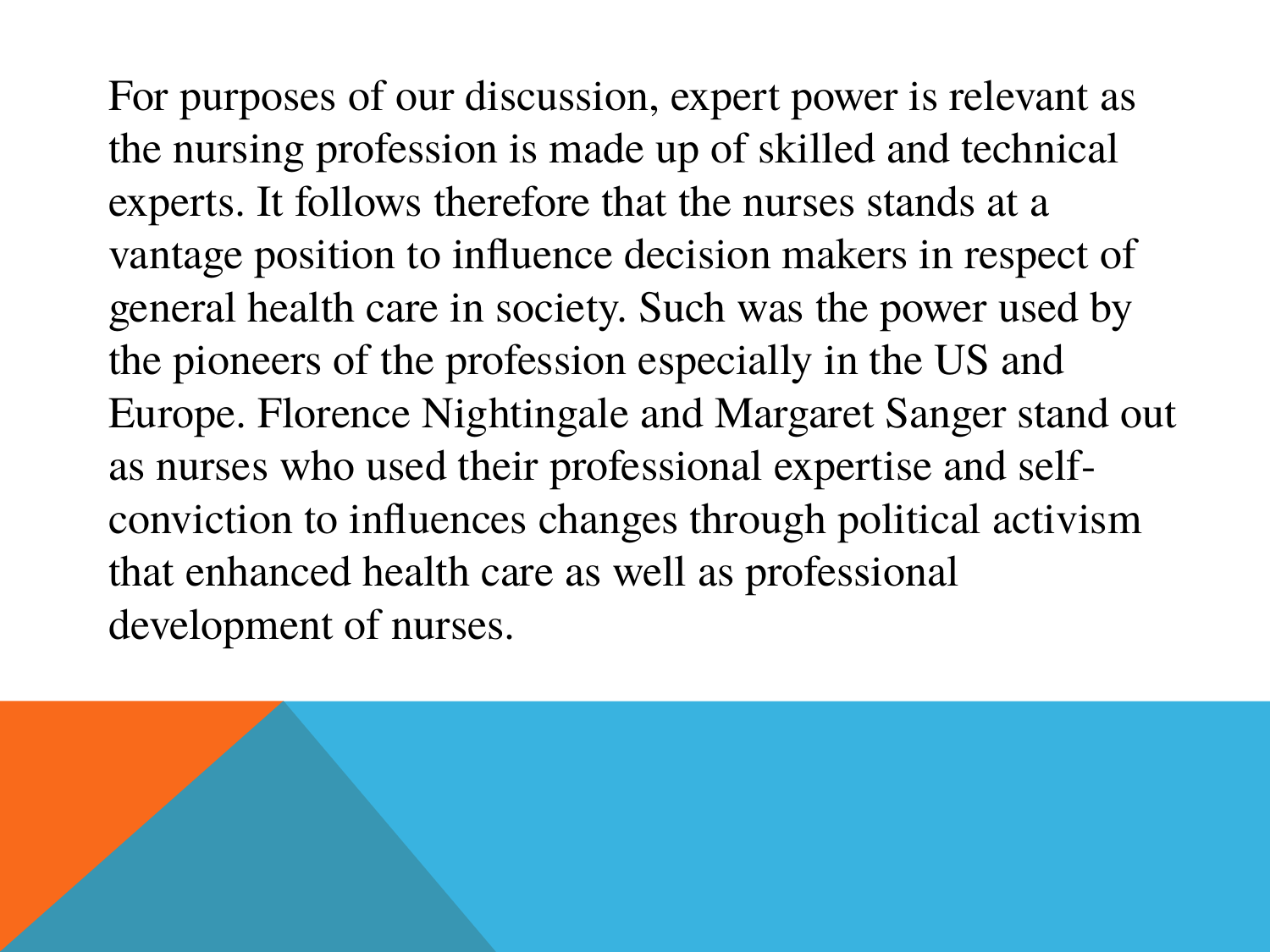

For purposes of our discussion, expert power is relevant as the nursing profession is made up of skilled and technical experts. It follows therefore that the nurses stands at a vantage position to influence decision makers in respect of general health care in society. Such was the power used by the pioneers of the profession especially in the US and Europe. Florence Nightingale and Margaret Sanger stand out as nurses who used their professional expertise and self-conviction to influences changes through political activism that enhanced health care as well as professional development of nurses.